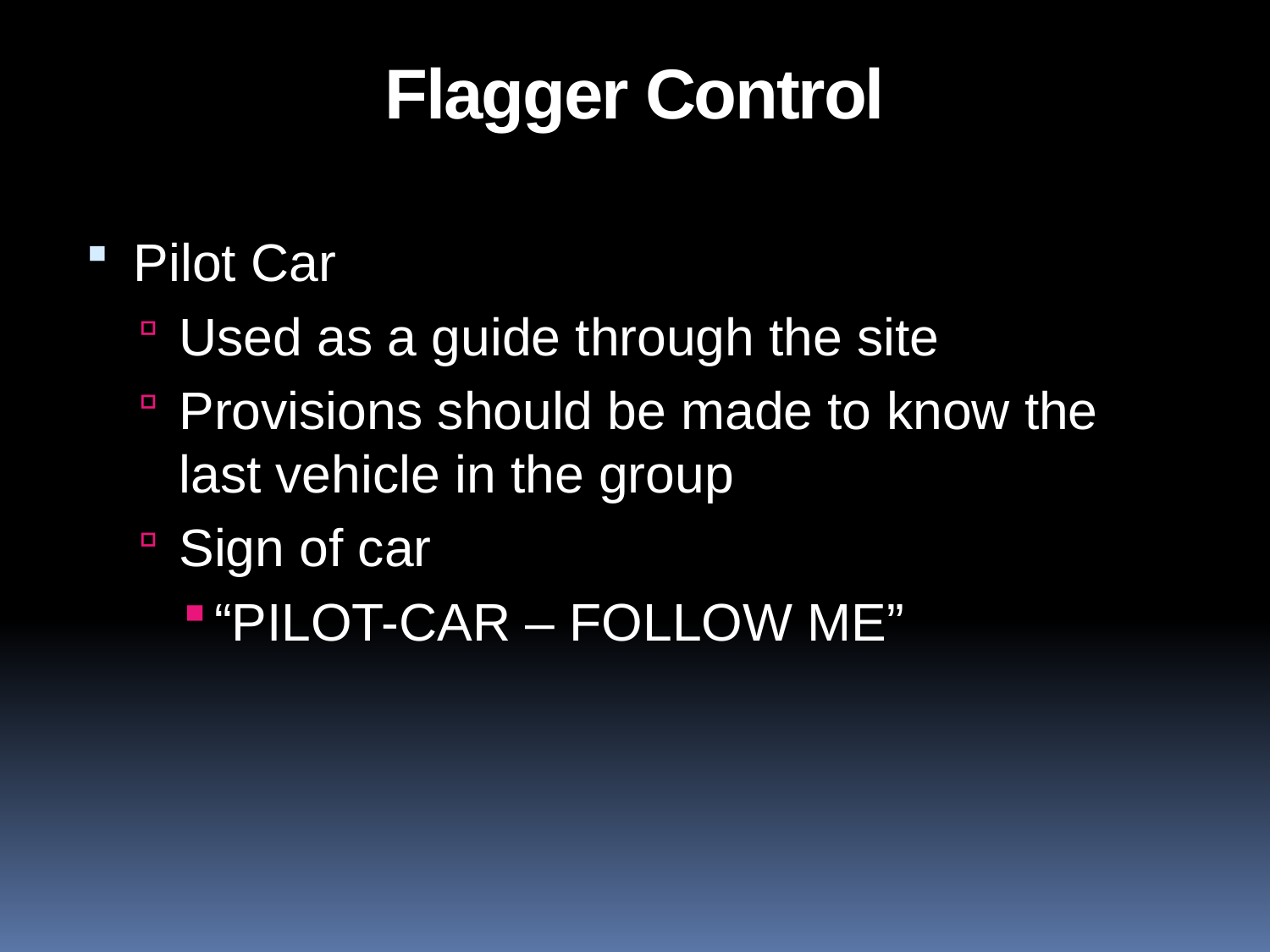

Flagger Control
Pilot Car
Used as a guide through the site
Provisions should be made to know the last vehicle in the group
Sign of car
“PILOT-CAR – FOLLOW ME”